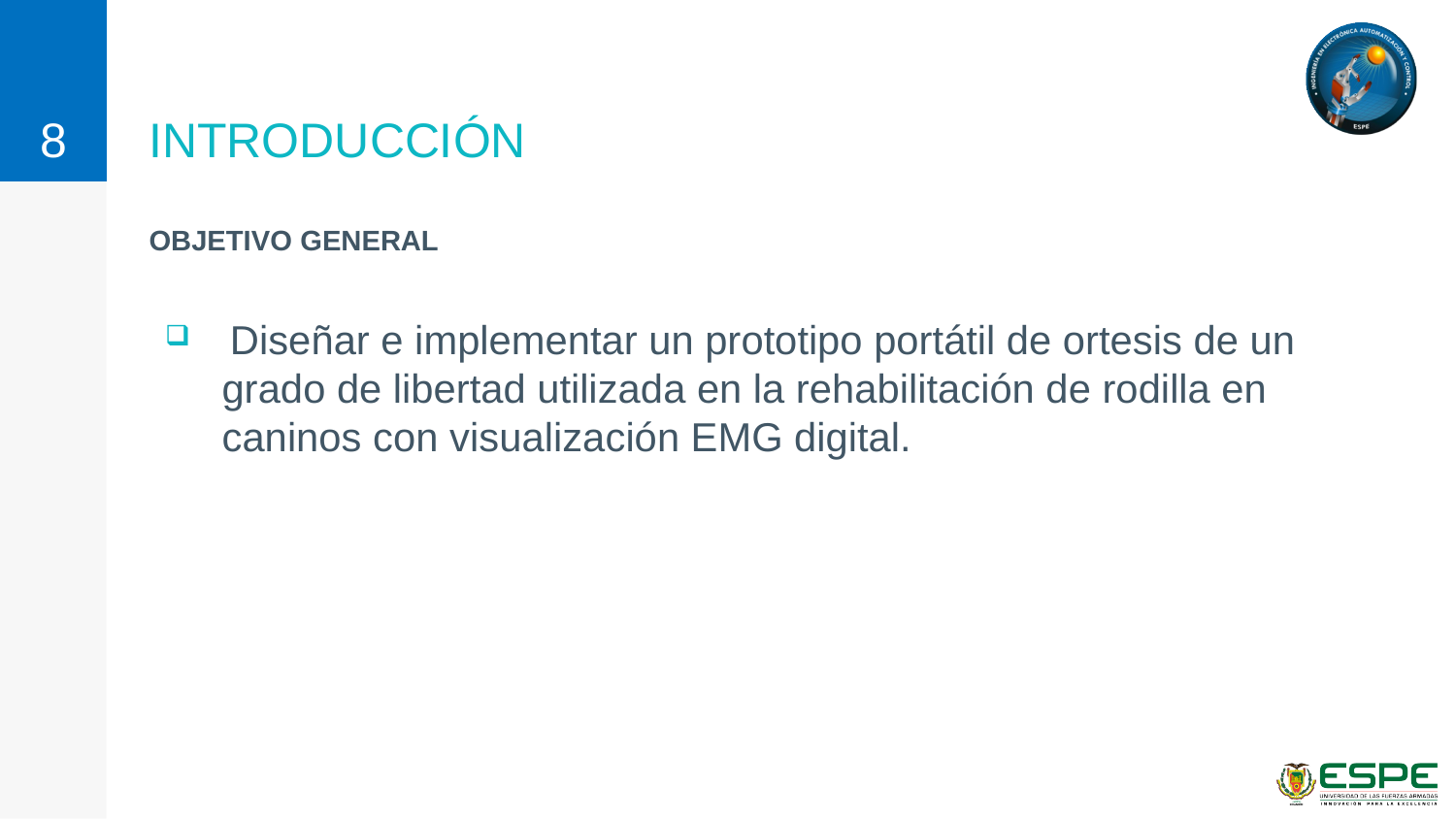

8
# INTRODUCCIÓN
OBJETIVO GENERAL

 Diseñar e implementar un prototipo portátil de ortesis de un grado de libertad utilizada en la rehabilitación de rodilla en caninos con visualización EMG digital.